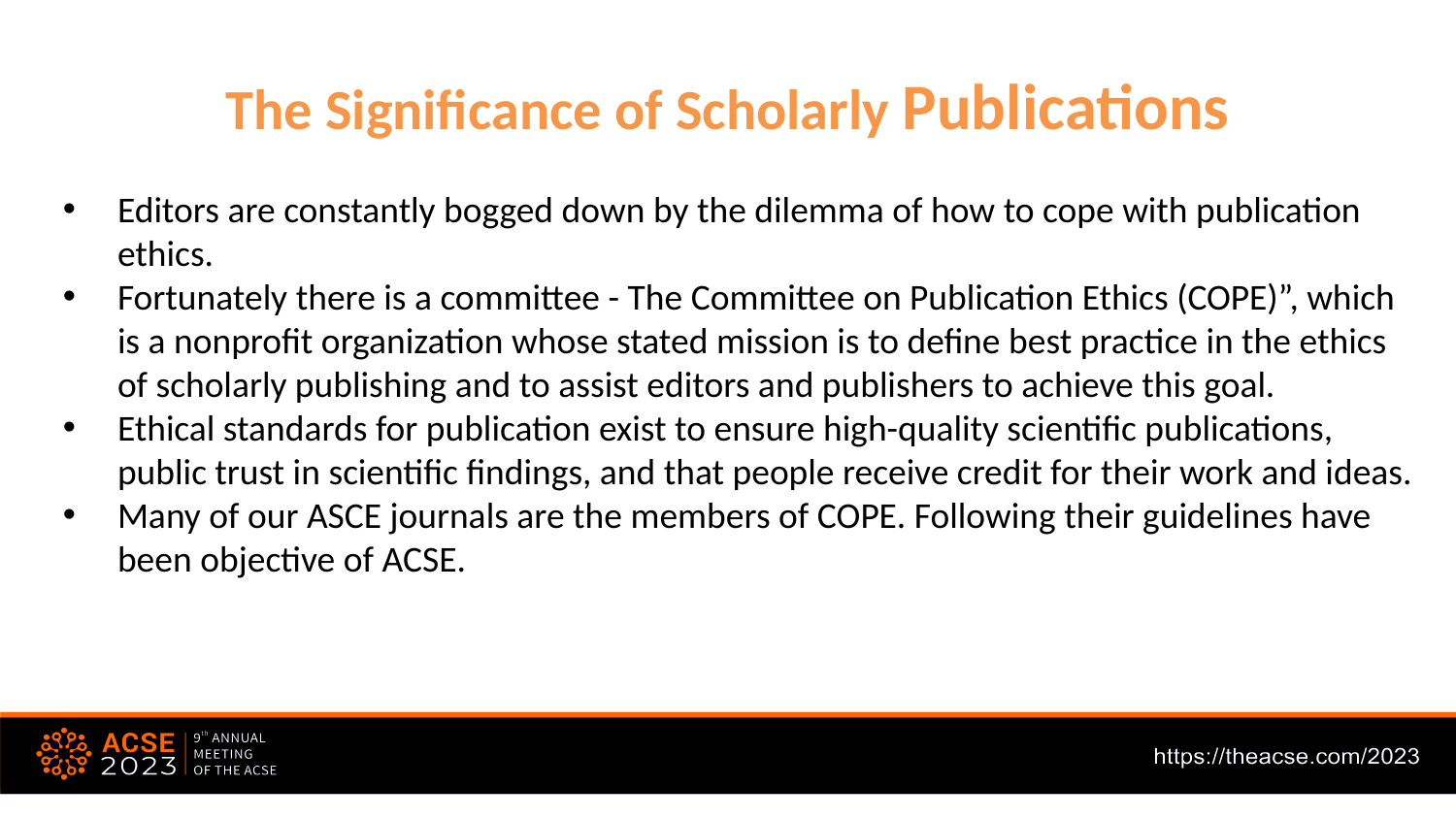

The Significance of Scholarly Publications

Editors are constantly bogged down by the dilemma of how to cope with publication ethics.
Fortunately there is a committee - The Committee on Publication Ethics (COPE)”, which is a nonprofit organization whose stated mission is to define best practice in the ethics of scholarly publishing and to assist editors and publishers to achieve this goal.
Ethical standards for publication exist to ensure high-quality scientific publications, public trust in scientific findings, and that people receive credit for their work and ideas.
Many of our ASCE journals are the members of COPE. Following their guidelines have been objective of ACSE.